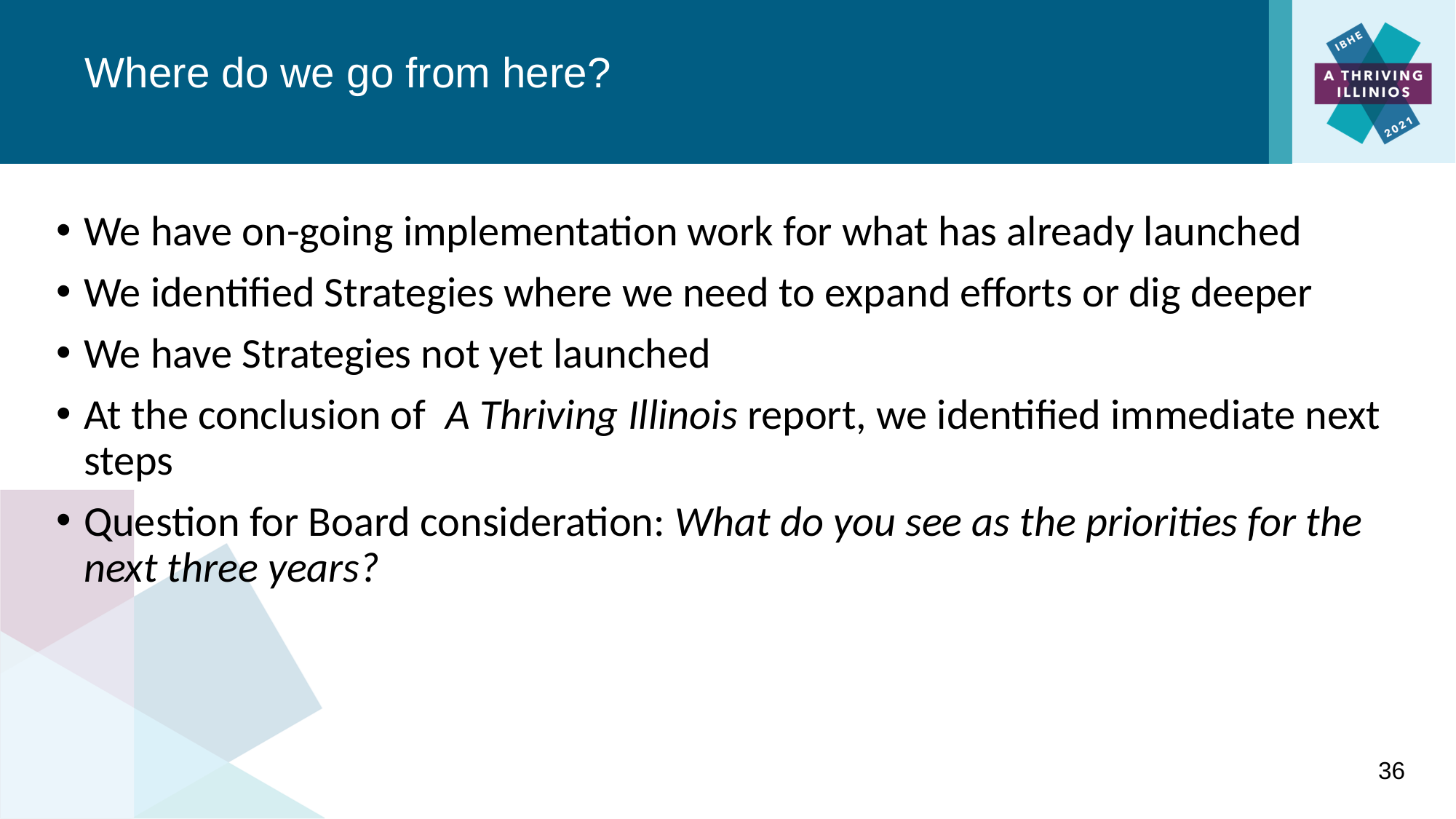

# Where do we go from here?

We have on-going implementation work for what has already launched
We identified Strategies where we need to expand efforts or dig deeper
We have Strategies not yet launched
At the conclusion of  A Thriving Illinois report, we identified immediate next steps
Question for Board consideration: What do you see as the priorities for the next three years?
36